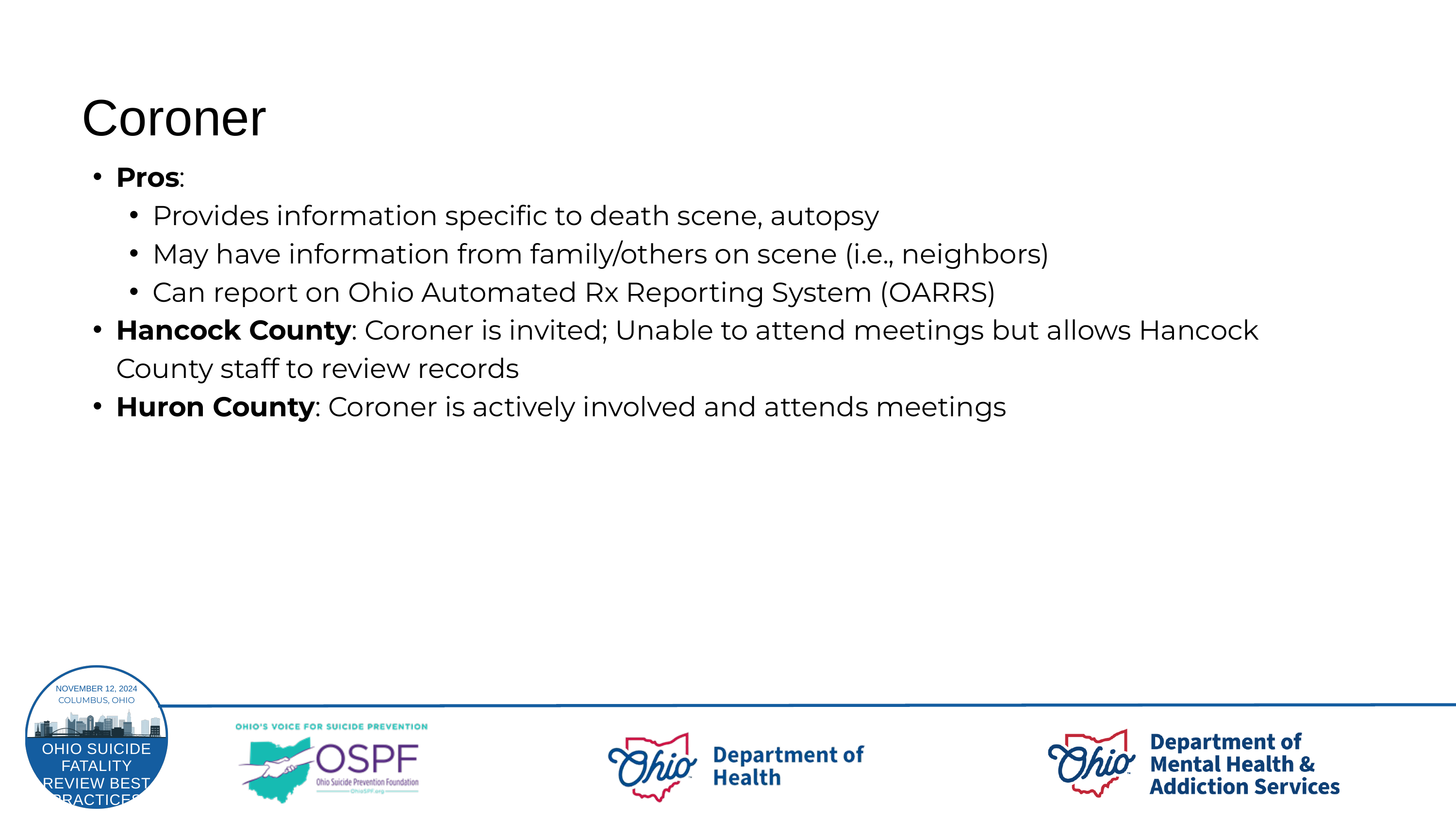

Coroner
Pros:
Provides information specific to death scene, autopsy
May have information from family/others on scene (i.e., neighbors)
Can report on Ohio Automated Rx Reporting System (OARRS)
Hancock County: Coroner is invited; Unable to attend meetings but allows Hancock County staff to review records
Huron County: Coroner is actively involved and attends meetings

NOVEMBER 12, 2024
COLUMBUS, OHIO

OHIO SUICIDE FATALITY REVIEW BEST PRACTICES SUMMIT